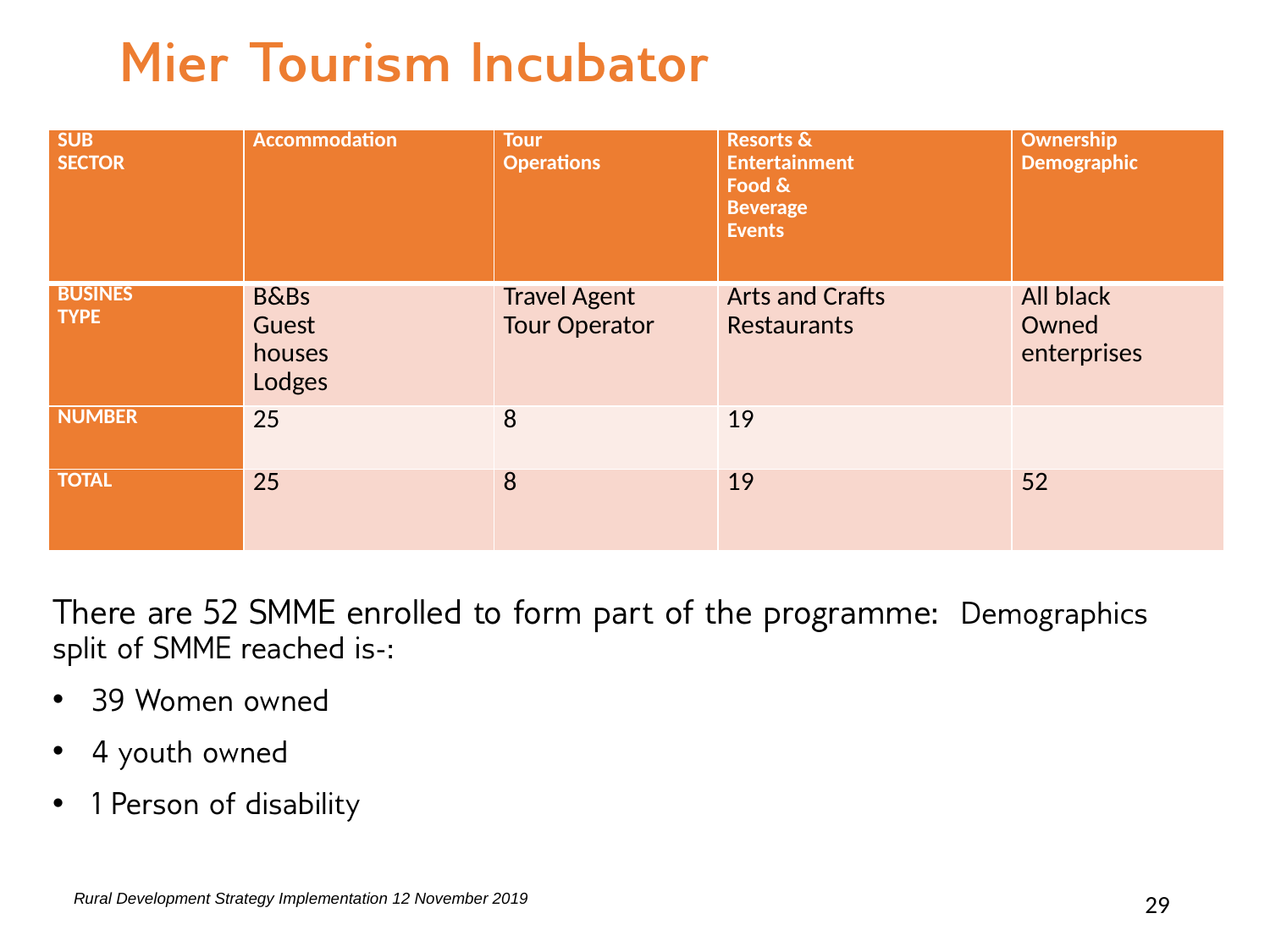

# Mier Tourism Incubator
| SUB SECTOR | Accommodation | Tour Operations | Resorts & Entertainment Food & Beverage Events | Ownership Demographic |
| --- | --- | --- | --- | --- |
| BUSINES TYPE | B&Bs Guest houses Lodges | Travel Agent Tour Operator | Arts and Crafts Restaurants | All black Owned enterprises |
| NUMBER | 25 | 8 | 19 |  |
| TOTAL | 25 | 8 | 19 | 52 |
There are 52 SMME enrolled to form part of the programme:  Demographics split of SMME reached is-:
39 Women owned
4 youth owned
1 Person of disability

Rural Development Strategy Implementation 12 November 2019
29